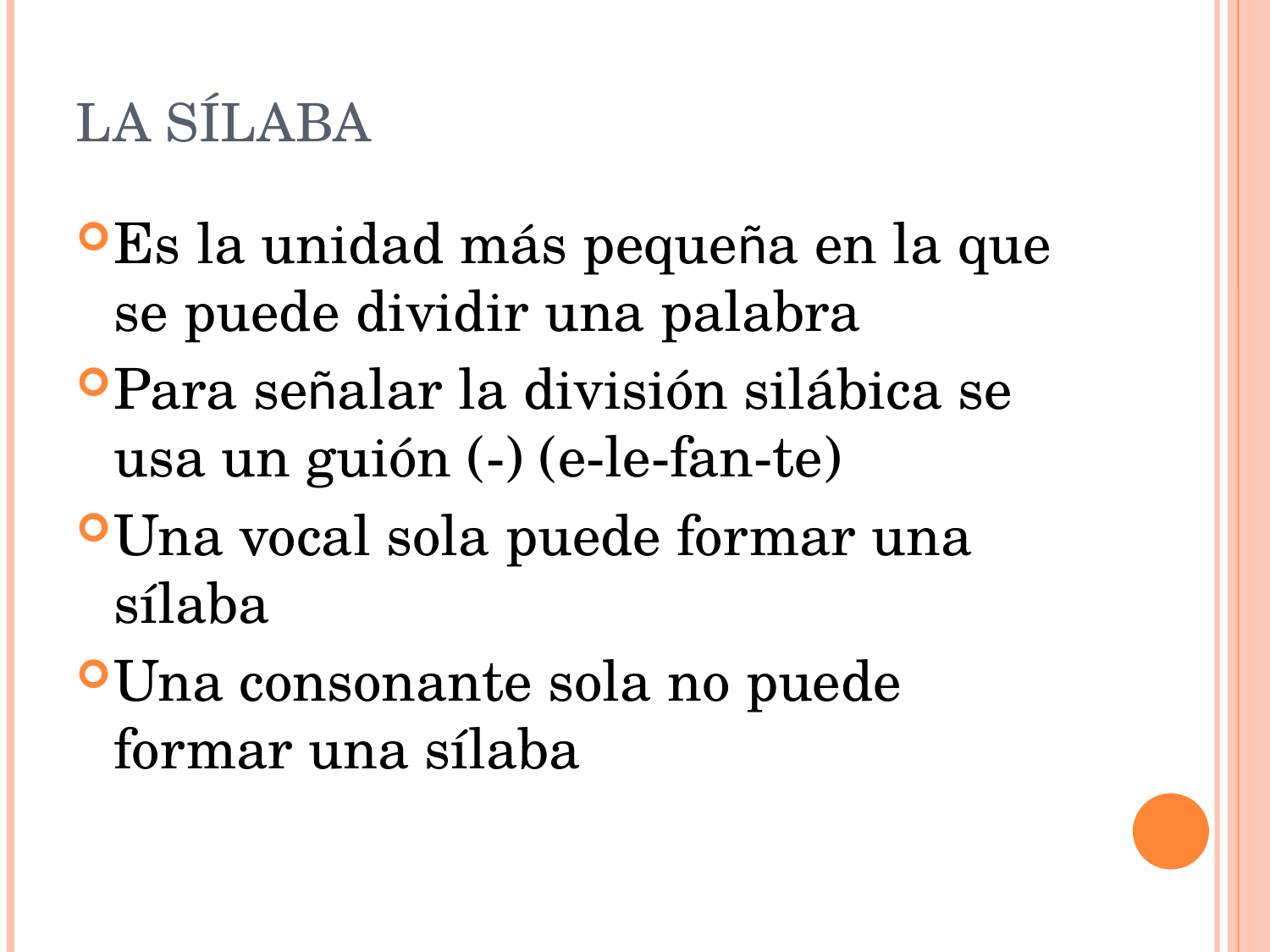

# La sílaba
Es la unidad más pequeña en la que se puede dividir una palabra
Para señalar la división silábica se usa un guión (-) (e-le-fan-te)
Una vocal sola puede formar una sílaba
Una consonante sola no puede formar una sílaba